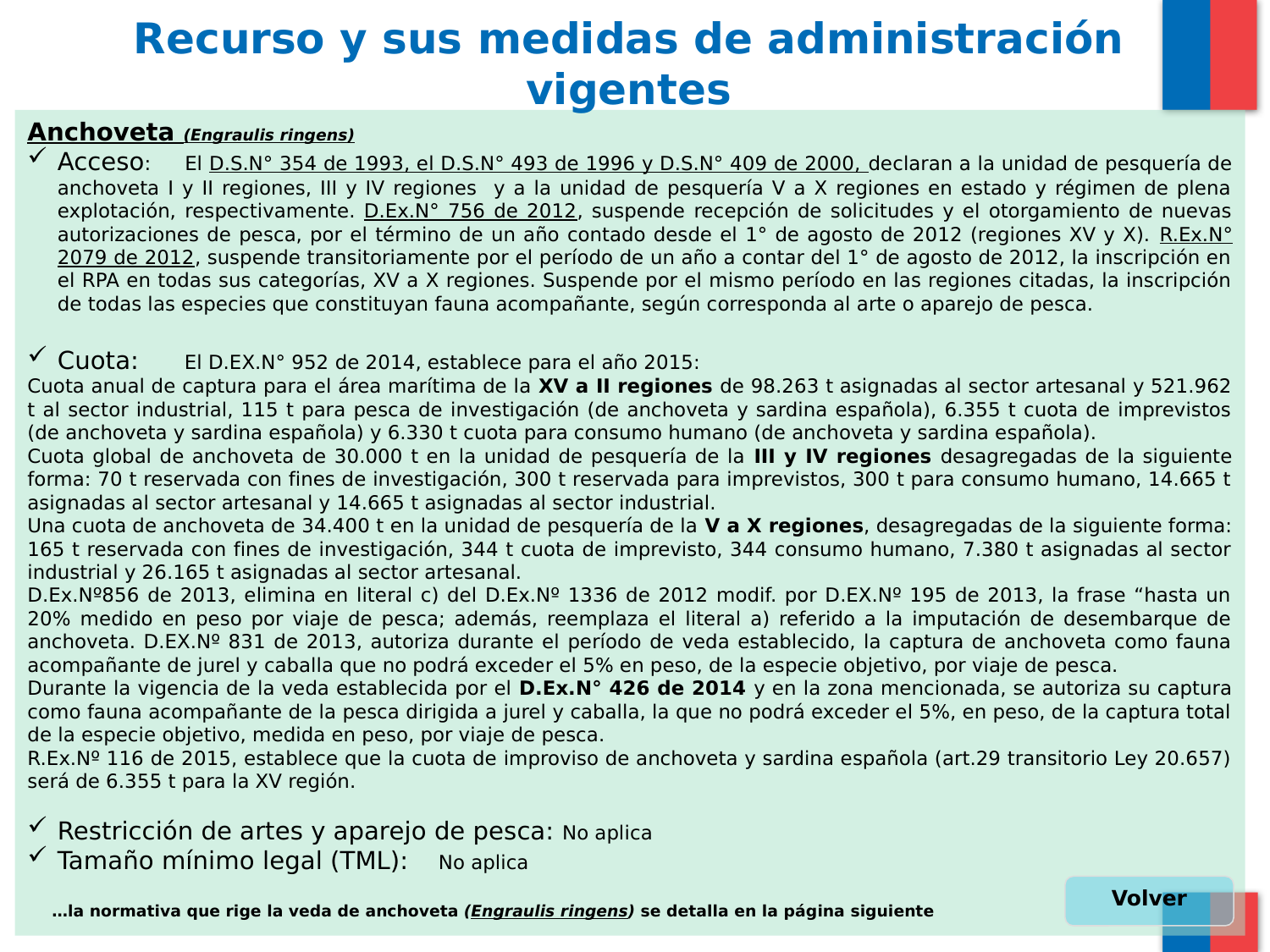

# Recurso y sus medidas de administración vigentes
Anchoveta (Engraulis ringens)
Acceso: 	El D.S.N° 354 de 1993, el D.S.N° 493 de 1996 y D.S.N° 409 de 2000, declaran a la unidad de pesquería de anchoveta I y II regiones, III y IV regiones  y a la unidad de pesquería V a X regiones en estado y régimen de plena explotación, respectivamente. D.Ex.N° 756 de 2012, suspende recepción de solicitudes y el otorgamiento de nuevas autorizaciones de pesca, por el término de un año contado desde el 1° de agosto de 2012 (regiones XV y X). R.Ex.N° 2079 de 2012, suspende transitoriamente por el período de un año a contar del 1° de agosto de 2012, la inscripción en el RPA en todas sus categorías, XV a X regiones. Suspende por el mismo período en las regiones citadas, la inscripción de todas las especies que constituyan fauna acompañante, según corresponda al arte o aparejo de pesca.

Cuota: 	El D.EX.N° 952 de 2014, establece para el año 2015:
Cuota anual de captura para el área marítima de la XV a II regiones de 98.263 t asignadas al sector artesanal y 521.962 t al sector industrial, 115 t para pesca de investigación (de anchoveta y sardina española), 6.355 t cuota de imprevistos (de anchoveta y sardina española) y 6.330 t cuota para consumo humano (de anchoveta y sardina española).
Cuota global de anchoveta de 30.000 t en la unidad de pesquería de la III y IV regiones desagregadas de la siguiente forma: 70 t reservada con fines de investigación, 300 t reservada para imprevistos, 300 t para consumo humano, 14.665 t asignadas al sector artesanal y 14.665 t asignadas al sector industrial.
Una cuota de anchoveta de 34.400 t en la unidad de pesquería de la V a X regiones, desagregadas de la siguiente forma: 165 t reservada con fines de investigación, 344 t cuota de imprevisto, 344 consumo humano, 7.380 t asignadas al sector industrial y 26.165 t asignadas al sector artesanal.
D.Ex.Nº856 de 2013, elimina en literal c) del D.Ex.Nº 1336 de 2012 modif. por D.EX.Nº 195 de 2013, la frase “hasta un 20% medido en peso por viaje de pesca; además, reemplaza el literal a) referido a la imputación de desembarque de anchoveta. D.EX.Nº 831 de 2013, autoriza durante el período de veda establecido, la captura de anchoveta como fauna acompañante de jurel y caballa que no podrá exceder el 5% en peso, de la especie objetivo, por viaje de pesca.
Durante la vigencia de la veda establecida por el D.Ex.N° 426 de 2014 y en la zona mencionada, se autoriza su captura como fauna acompañante de la pesca dirigida a jurel y caballa, la que no podrá exceder el 5%, en peso, de la captura total de la especie objetivo, medida en peso, por viaje de pesca.
R.Ex.Nº 116 de 2015, establece que la cuota de improviso de anchoveta y sardina española (art.29 transitorio Ley 20.657) será de 6.355 t para la XV región.

Restricción de artes y aparejo de pesca: No aplica
Tamaño mínimo legal (TML):	No aplica

    …la normativa que rige la veda de anchoveta (Engraulis ringens) se detalla en la página siguiente

Volver